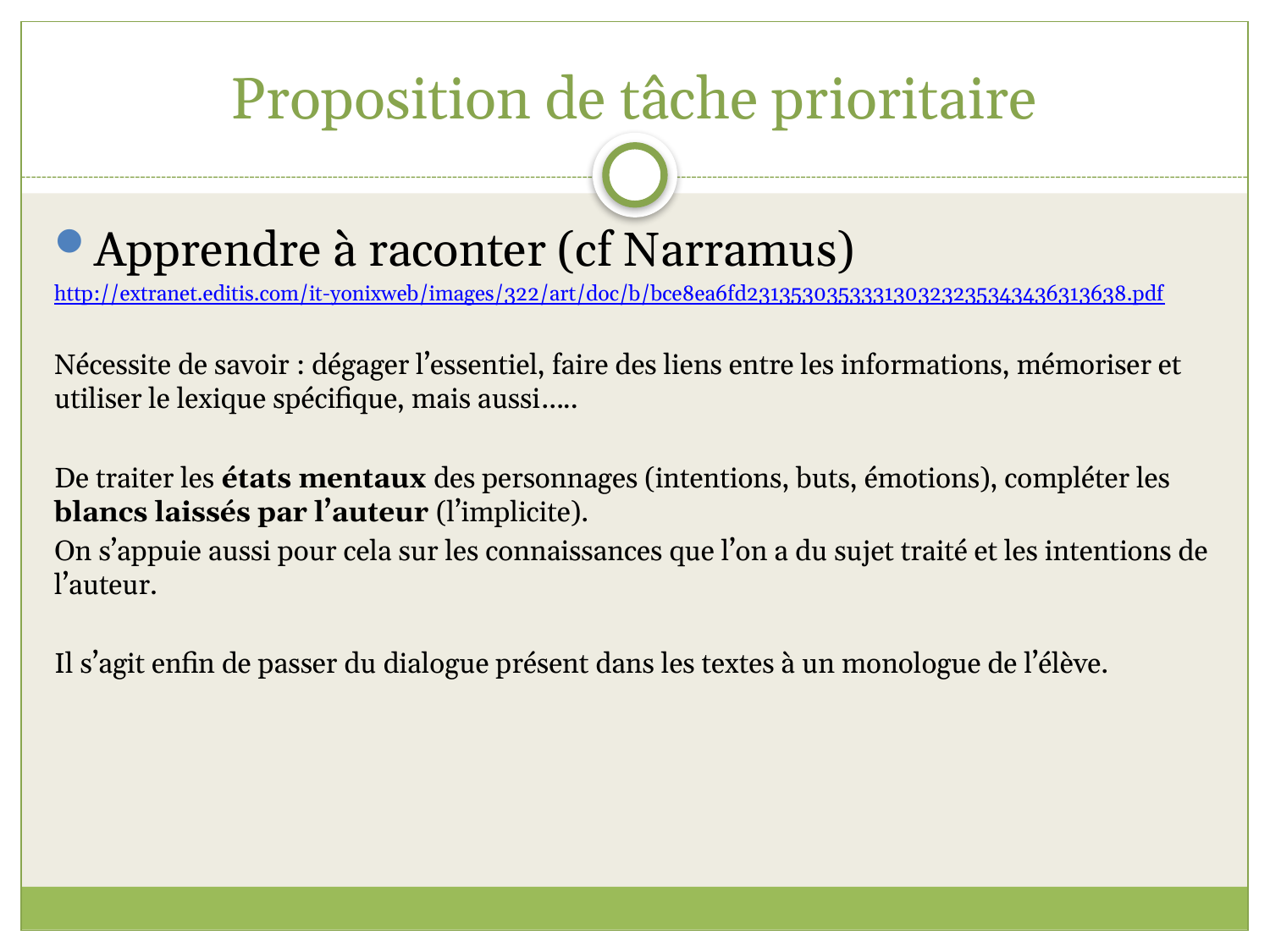

# Proposition de tâche prioritaire
Apprendre à raconter (cf Narramus)
http://extranet.editis.com/it-yonixweb/images/322/art/doc/b/bce8ea6fd231353035333130323235343436313638.pdf

Nécessite de savoir : dégager l’essentiel, faire des liens entre les informations, mémoriser et utiliser le lexique spécifique, mais aussi…..

De traiter les états mentaux des personnages (intentions, buts, émotions), compléter les blancs laissés par l’auteur (l’implicite).
On s’appuie aussi pour cela sur les connaissances que l’on a du sujet traité et les intentions de l’auteur.

Il s’agit enfin de passer du dialogue présent dans les textes à un monologue de l’élève.